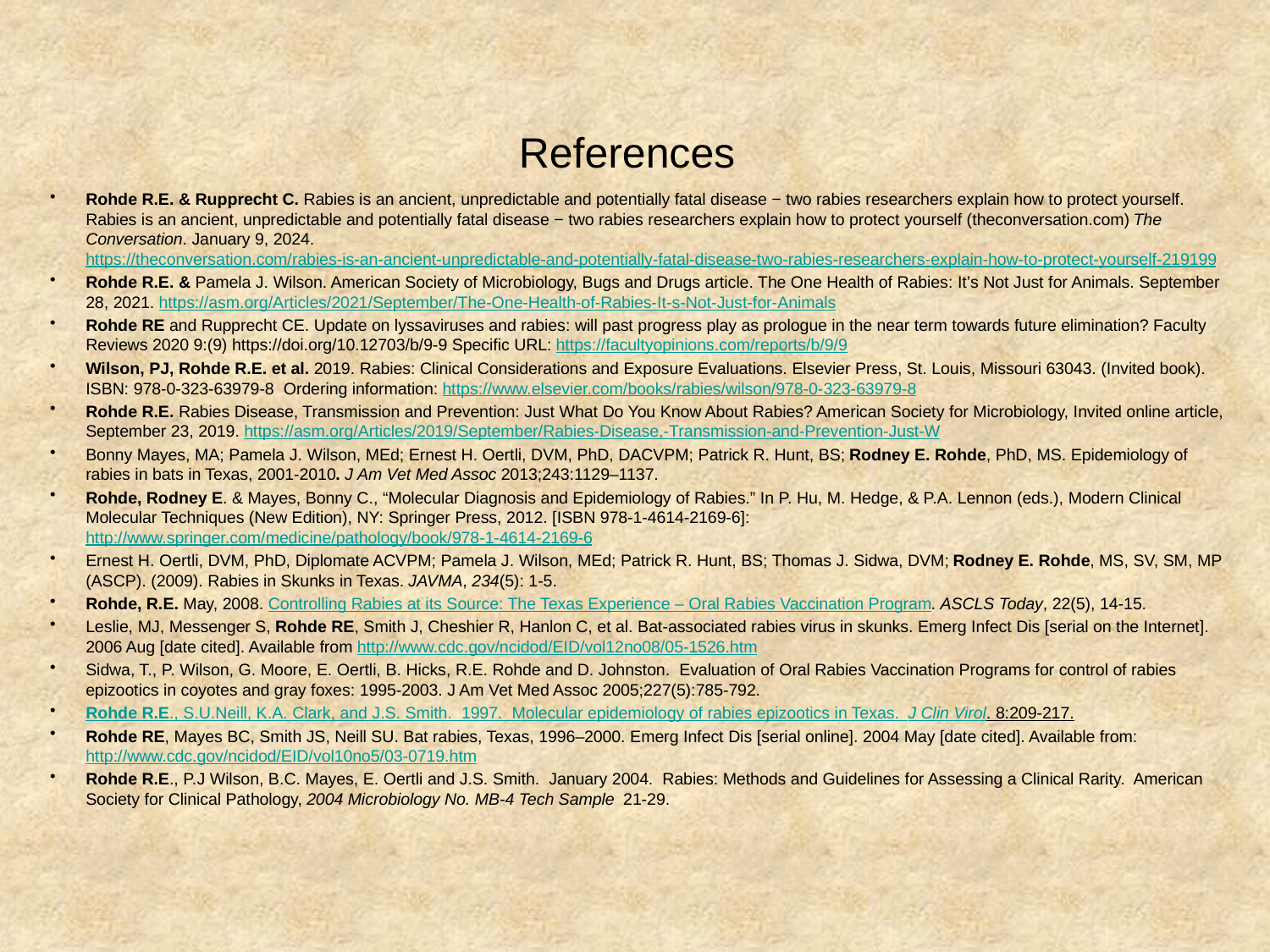

# References
Rohde R.E. & Rupprecht C. Rabies is an ancient, unpredictable and potentially fatal disease − two rabies researchers explain how to protect yourself. Rabies is an ancient, unpredictable and potentially fatal disease − two rabies researchers explain how to protect yourself (theconversation.com) The Conversation. January 9, 2024. https://theconversation.com/rabies-is-an-ancient-unpredictable-and-potentially-fatal-disease-two-rabies-researchers-explain-how-to-protect-yourself-219199
Rohde R.E. & Pamela J. Wilson. American Society of Microbiology, Bugs and Drugs article. The One Health of Rabies: It’s Not Just for Animals. September 28, 2021. https://asm.org/Articles/2021/September/The-One-Health-of-Rabies-It-s-Not-Just-for-Animals
Rohde RE and Rupprecht CE. Update on lyssaviruses and rabies: will past progress play as prologue in the near term towards future elimination? Faculty Reviews 2020 9:(9) https://doi.org/10.12703/b/9-9 Specific URL: https://facultyopinions.com/reports/b/9/9
Wilson, PJ, Rohde R.E. et al. 2019. Rabies: Clinical Considerations and Exposure Evaluations. Elsevier Press, St. Louis, Missouri 63043. (Invited book). ISBN: 978-0-323-63979-8  Ordering information: https://www.elsevier.com/books/rabies/wilson/978-0-323-63979-8
Rohde R.E. Rabies Disease, Transmission and Prevention: Just What Do You Know About Rabies? American Society for Microbiology, Invited online article, September 23, 2019. https://asm.org/Articles/2019/September/Rabies-Disease,-Transmission-and-Prevention-Just-W
Bonny Mayes, MA; Pamela J. Wilson, MEd; Ernest H. Oertli, DVM, PhD, DACVPM; Patrick R. Hunt, BS; Rodney E. Rohde, PhD, MS. Epidemiology of rabies in bats in Texas, 2001-2010. J Am Vet Med Assoc 2013;243:1129–1137.
Rohde, Rodney E. & Mayes, Bonny C., “Molecular Diagnosis and Epidemiology of Rabies.” In P. Hu, M. Hedge, & P.A. Lennon (eds.), Modern Clinical Molecular Techniques (New Edition), NY: Springer Press, 2012. [ISBN 978-1-4614-2169-6]: http://www.springer.com/medicine/pathology/book/978-1-4614-2169-6
Ernest H. Oertli, DVM, PhD, Diplomate ACVPM; Pamela J. Wilson, MEd; Patrick R. Hunt, BS; Thomas J. Sidwa, DVM; Rodney E. Rohde, MS, SV, SM, MP (ASCP). (2009). Rabies in Skunks in Texas. JAVMA, 234(5): 1-5.
Rohde, R.E. May, 2008. Controlling Rabies at its Source: The Texas Experience – Oral Rabies Vaccination Program. ASCLS Today, 22(5), 14-15.
Leslie, MJ, Messenger S, Rohde RE, Smith J, Cheshier R, Hanlon C, et al. Bat-associated rabies virus in skunks. Emerg Infect Dis [serial on the Internet]. 2006 Aug [date cited]. Available from http://www.cdc.gov/ncidod/EID/vol12no08/05-1526.htm
Sidwa, T., P. Wilson, G. Moore, E. Oertli, B. Hicks, R.E. Rohde and D. Johnston.  Evaluation of Oral Rabies Vaccination Programs for control of rabies epizootics in coyotes and gray foxes: 1995-2003. J Am Vet Med Assoc 2005;227(5):785-792.
Rohde R.E., S.U.Neill, K.A. Clark, and J.S. Smith.  1997.  Molecular epidemiology of rabies epizootics in Texas.  J Clin Virol. 8:209-217.
Rohde RE, Mayes BC, Smith JS, Neill SU. Bat rabies, Texas, 1996–2000. Emerg Infect Dis [serial online]. 2004 May [date cited]. Available from: http://www.cdc.gov/ncidod/EID/vol10no5/03-0719.htm
Rohde R.E., P.J Wilson, B.C. Mayes, E. Oertli and J.S. Smith.  January 2004.  Rabies: Methods and Guidelines for Assessing a Clinical Rarity.  American Society for Clinical Pathology, 2004 Microbiology No. MB-4 Tech Sample  21-29.